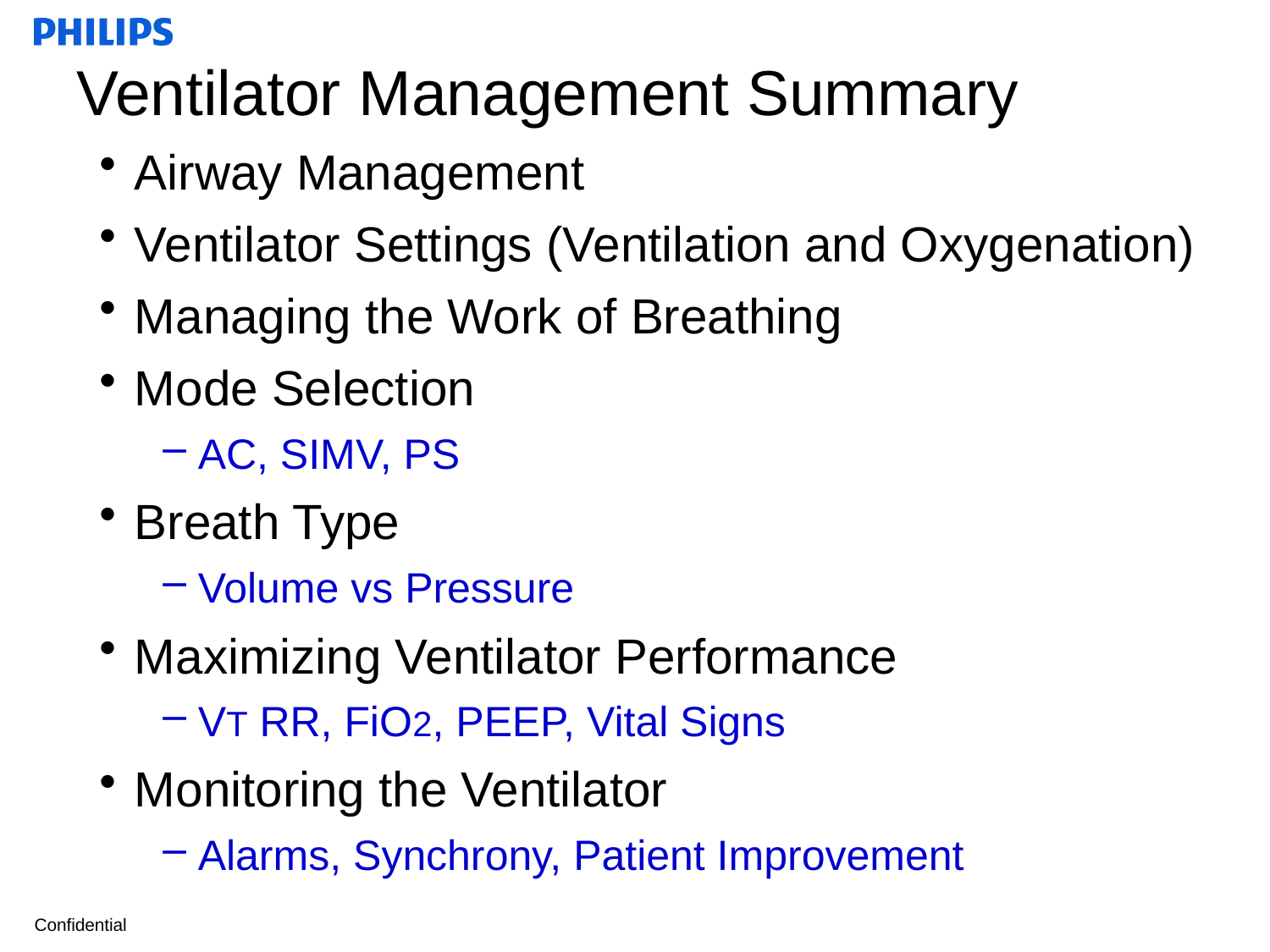

# Ventilator Management Summary
Airway Management
Ventilator Settings (Ventilation and Oxygenation)
Managing the Work of Breathing
Mode Selection
AC, SIMV, PS
Breath Type
Volume vs Pressure
Maximizing Ventilator Performance
VT RR, FiO2, PEEP, Vital Signs
Monitoring the Ventilator
Alarms, Synchrony, Patient Improvement